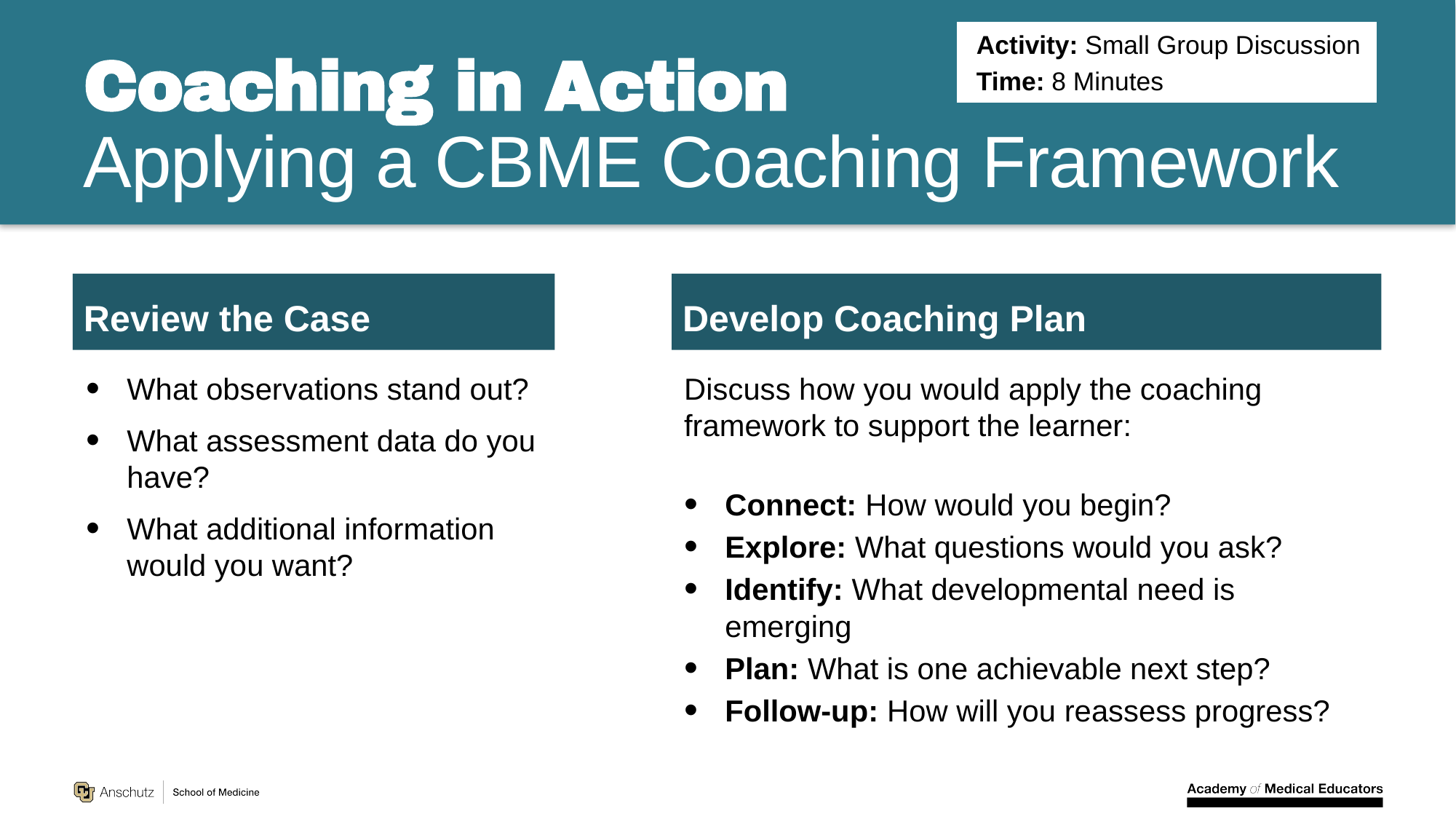

Activity: Small Group Discussion
Time: 8 Minutes
# Coaching in Action Applying a CBME Coaching Framework
Review the Case
Develop Coaching Plan
What observations stand out?
What assessment data do you have?
What additional information would you want?
Discuss how you would apply the coaching framework to support the learner:
Connect: How would you begin?
Explore: What questions would you ask?
Identify: What developmental need is emerging
Plan: What is one achievable next step?
Follow-up: How will you reassess progress?